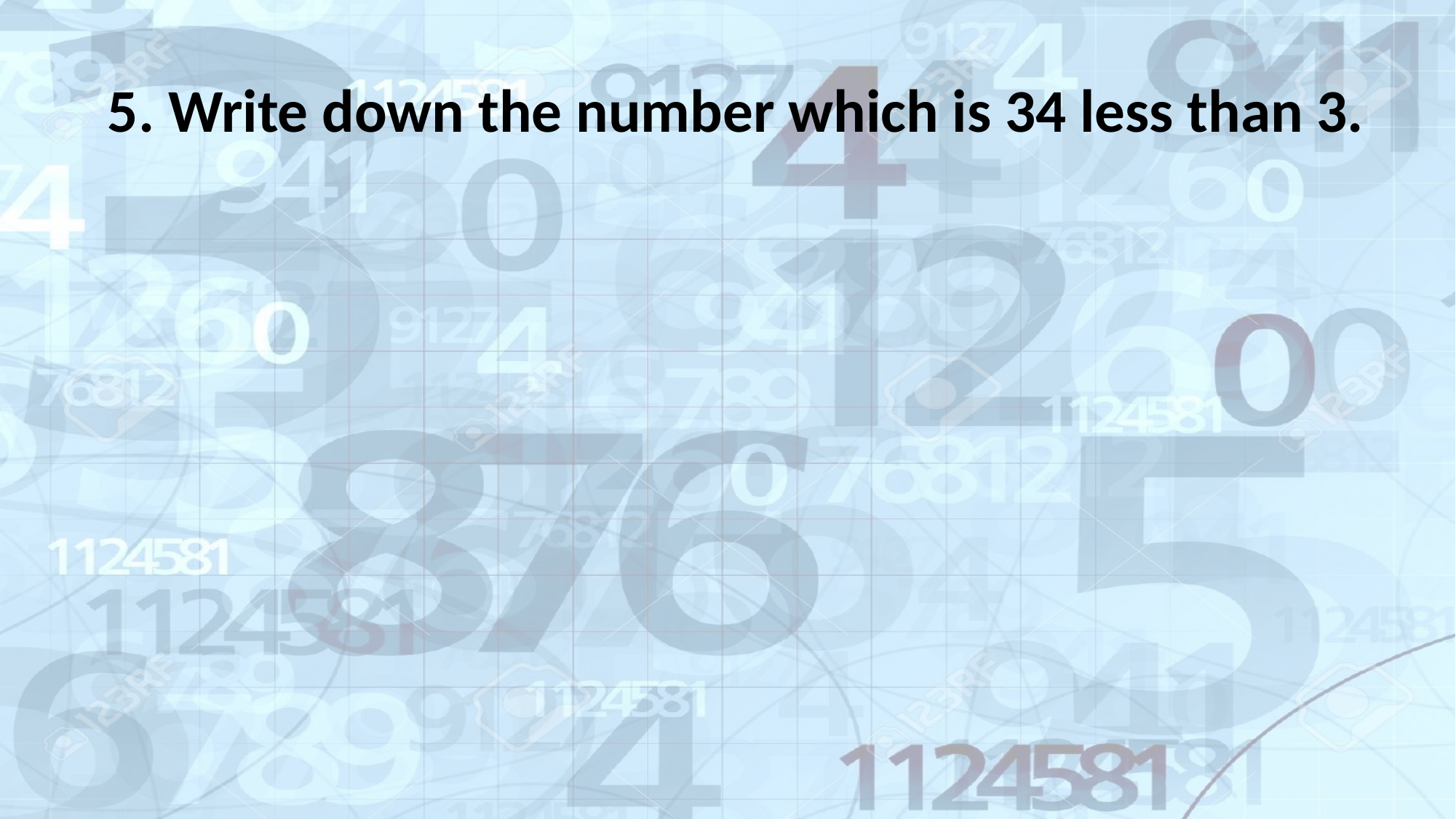

5. Write down the number which is 34 less than 3.